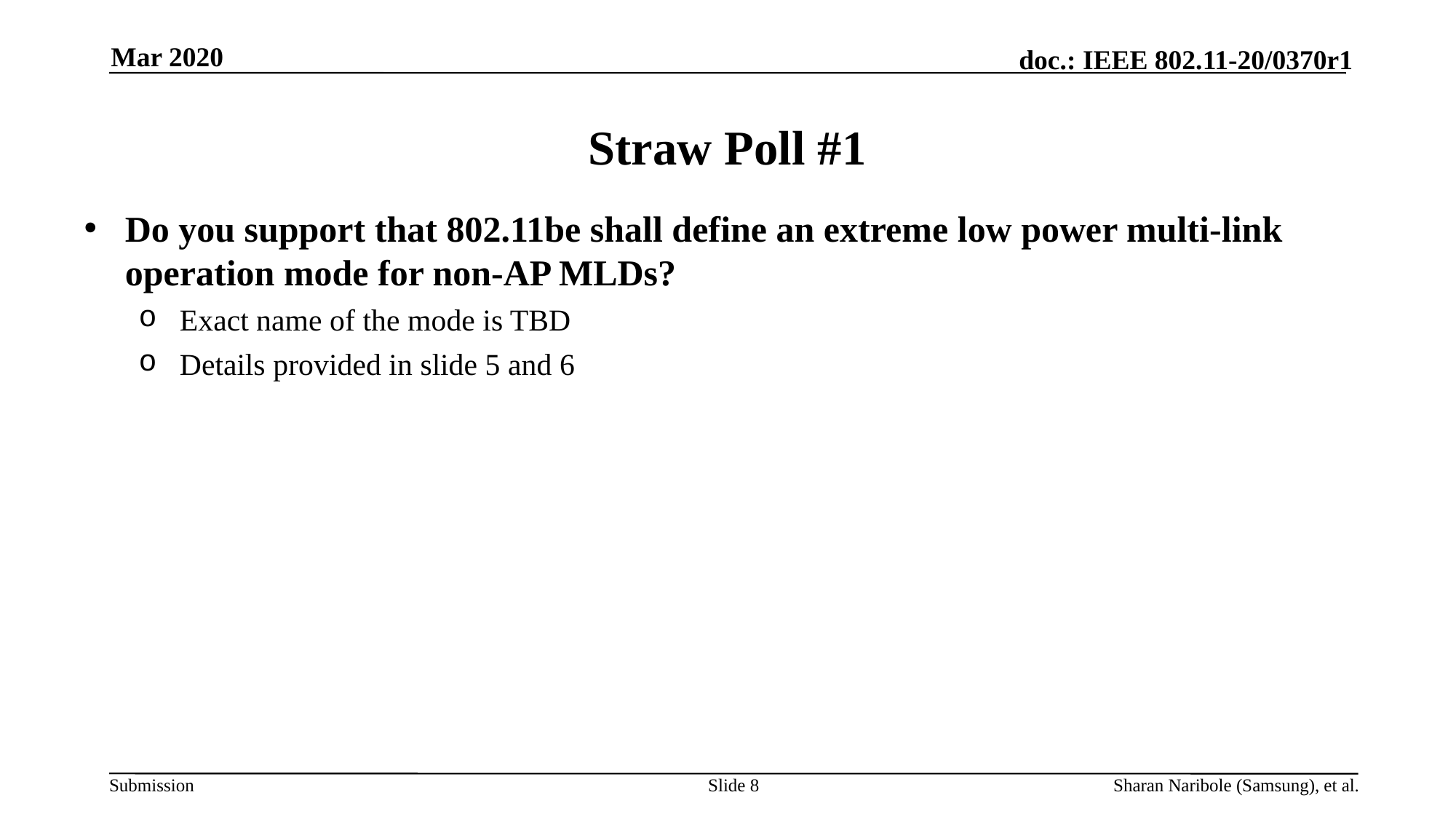

Mar 2020
# Straw Poll #1
Do you support that 802.11be shall define an extreme low power multi-link operation mode for non-AP MLDs?
Exact name of the mode is TBD
Details provided in slide 5 and 6
Slide 8
Sharan Naribole (Samsung), et al.